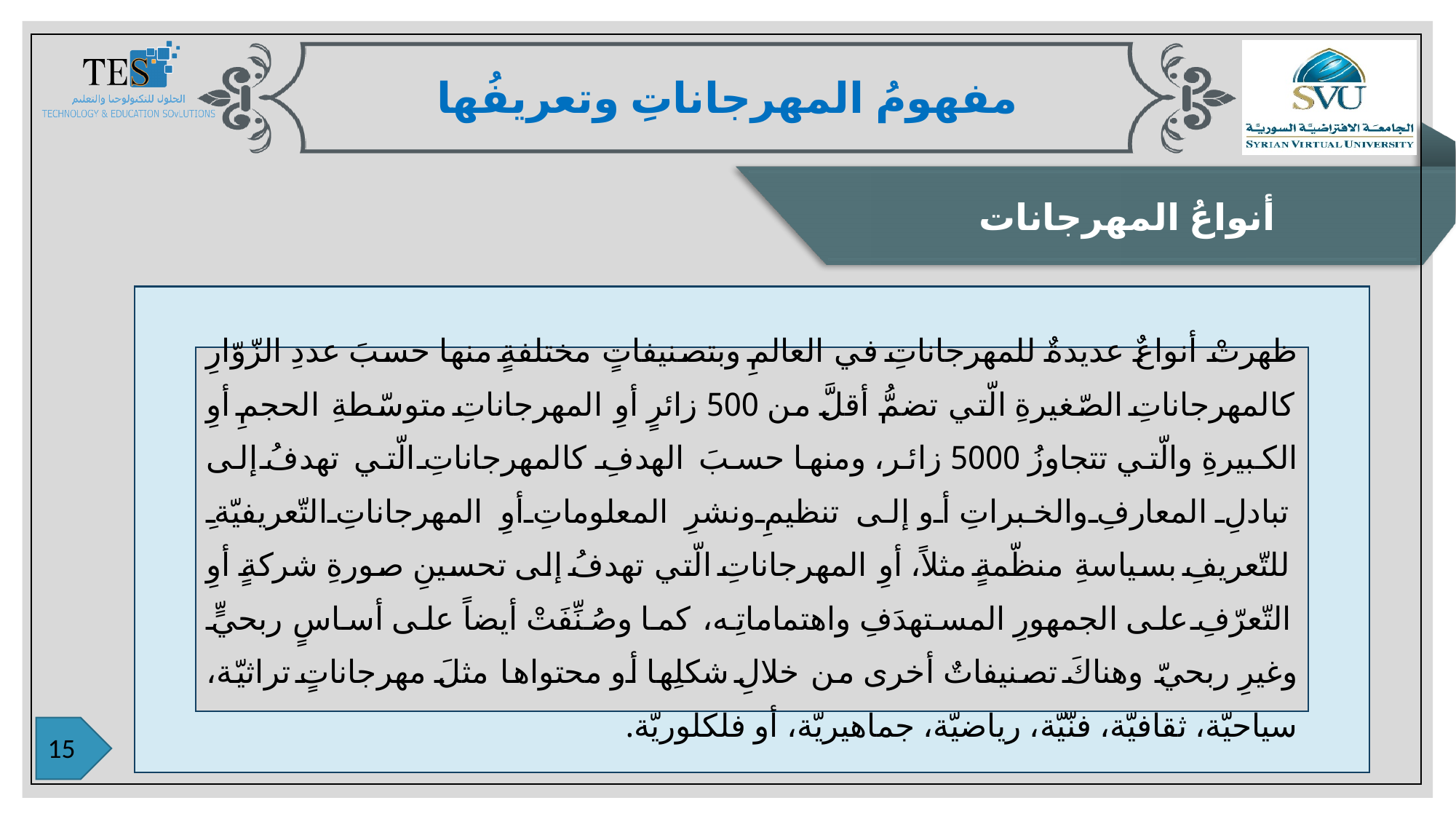

مفهومُ المهرجاناتِ وتعريفُها
أنواعُ المهرجانات
ظهرتْ أنواعٌ عديدةٌ للمهرجاناتِ في العالمِ وبتصنيفاتٍ مختلفةٍ منها حسبَ عددِ الزّوّارِ كالمهرجاناتِ الصّغيرةِ الّتي تضمُّ أقلَّ من 500 زائرٍ أوِ المهرجاناتِ متوسّطةِ الحجمِ أوِ الكبيرةِ والّتي تتجاوزُ 5000 زائر، ومنها حسبَ الهدفِ كالمهرجاناتِ الّتي تهدفُ إلى تبادلِ المعارفِ والخبراتِ أو إلى تنظيمِ ونشرِ المعلوماتِ أوِ المهرجاناتِ التّعريفيّةِ للتّعريفِ بسياسةِ منظّمةٍ مثلاً، أوِ المهرجاناتِ الّتي تهدفُ إلى تحسينِ صورةِ شركةٍ أوِ التّعرّفِ على الجمهورِ المستهدَفِ واهتماماتِه، كما وصُنِّفَتْ أيضاً على أساسٍ ربحيٍّ وغيرِ ربحيّ وهناكَ تصنيفاتٌ أخرى من خلالِ شكلِها أو محتواها مثلَ مهرجاناتٍ تراثيّة، سياحيّة، ثقافيّة، فنّيّة، رياضيّة، جماهيريّة، أو فلكلوريّة.